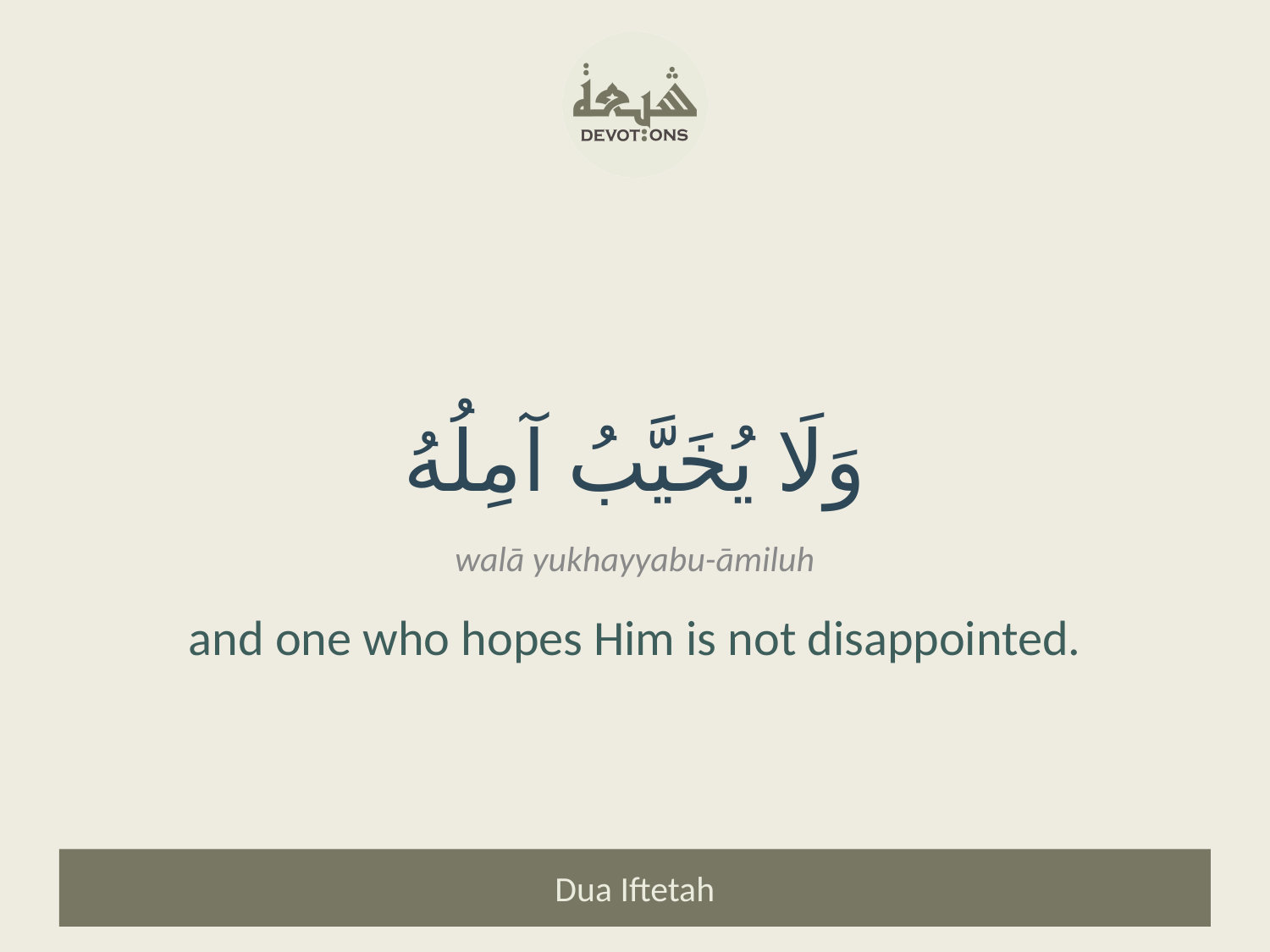

وَلَا يُخَيَّبُ آمِلُهُ
walā yukhayyabu-āmiluh
and one who hopes Him is not disappointed.
Dua Iftetah